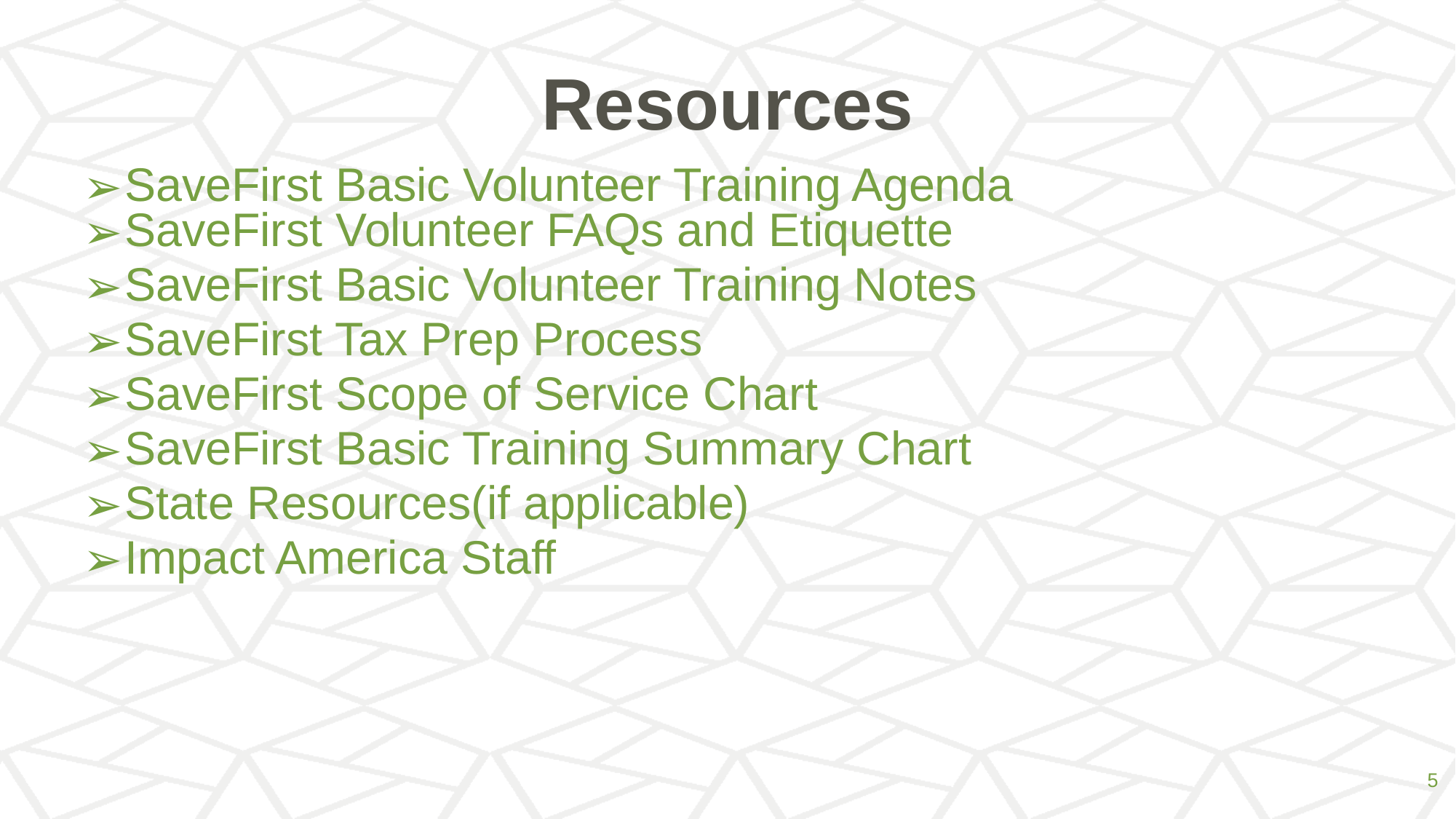

# Resources
SaveFirst Basic Volunteer Training Agenda
SaveFirst Volunteer FAQs and Etiquette
SaveFirst Basic Volunteer Training Notes
SaveFirst Tax Prep Process
SaveFirst Scope of Service Chart
SaveFirst Basic Training Summary Chart
State Resources(if applicable)
Impact America Staff
5